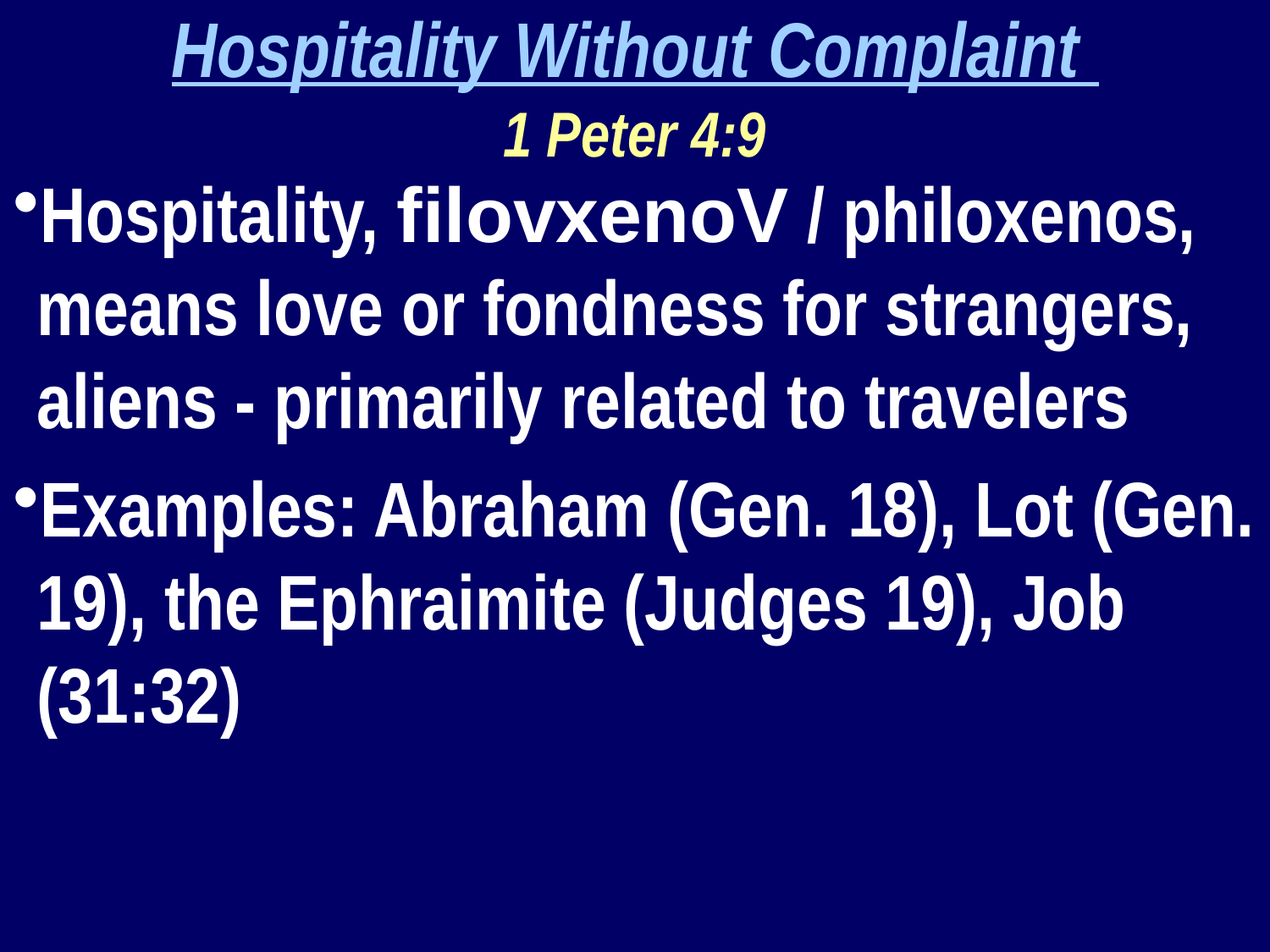

Hospitality Without Complaint
1 Peter 4:9
Hospitality, filovxenoV / philoxenos, means love or fondness for strangers, aliens - primarily related to travelers
Examples: Abraham (Gen. 18), Lot (Gen. 19), the Ephraimite (Judges 19), Job (31:32)